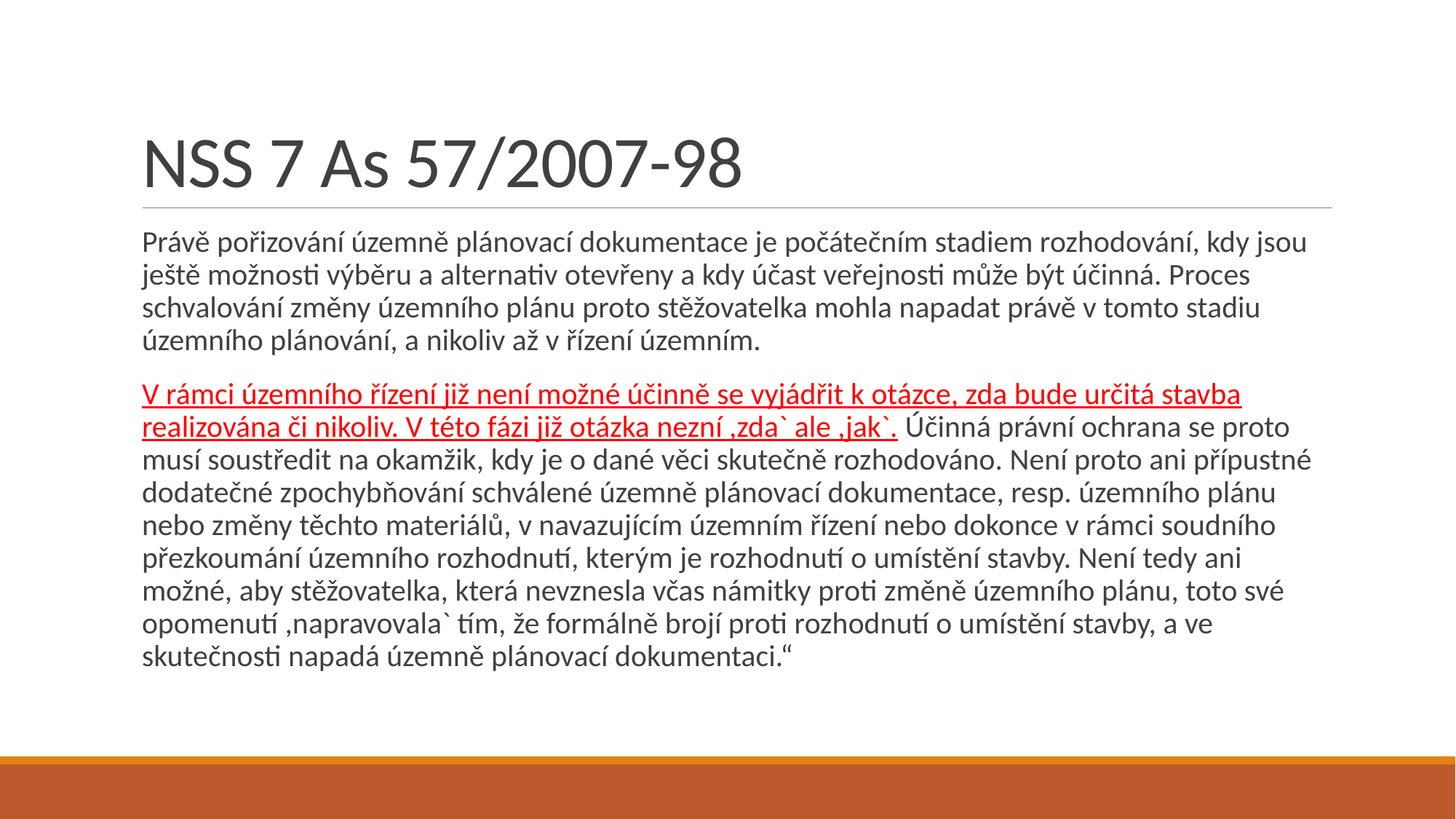

# NSS 7 As 57/2007-98
Právě pořizování územně plánovací dokumentace je počátečním stadiem rozhodování, kdy jsou ještě možnosti výběru a alternativ otevřeny a kdy účast veřejnosti může být účinná. Proces schvalování změny územního plánu proto stěžovatelka mohla napadat právě v tomto stadiu územního plánování, a nikoliv až v řízení územním.
V rámci územního řízení již není možné účinně se vyjádřit k otázce, zda bude určitá stavba realizována či nikoliv. V této fázi již otázka nezní ,zda` ale ,jak`. Účinná právní ochrana se proto musí soustředit na okamžik, kdy je o dané věci skutečně rozhodováno. Není proto ani přípustné dodatečné zpochybňování schválené územně plánovací dokumentace, resp. územního plánu nebo změny těchto materiálů, v navazujícím územním řízení nebo dokonce v rámci soudního přezkoumání územního rozhodnutí, kterým je rozhodnutí o umístění stavby. Není tedy ani možné, aby stěžovatelka, která nevznesla včas námitky proti změně územního plánu, toto své opomenutí ,napravovala` tím, že formálně brojí proti rozhodnutí o umístění stavby, a ve skutečnosti napadá územně plánovací dokumentaci.“